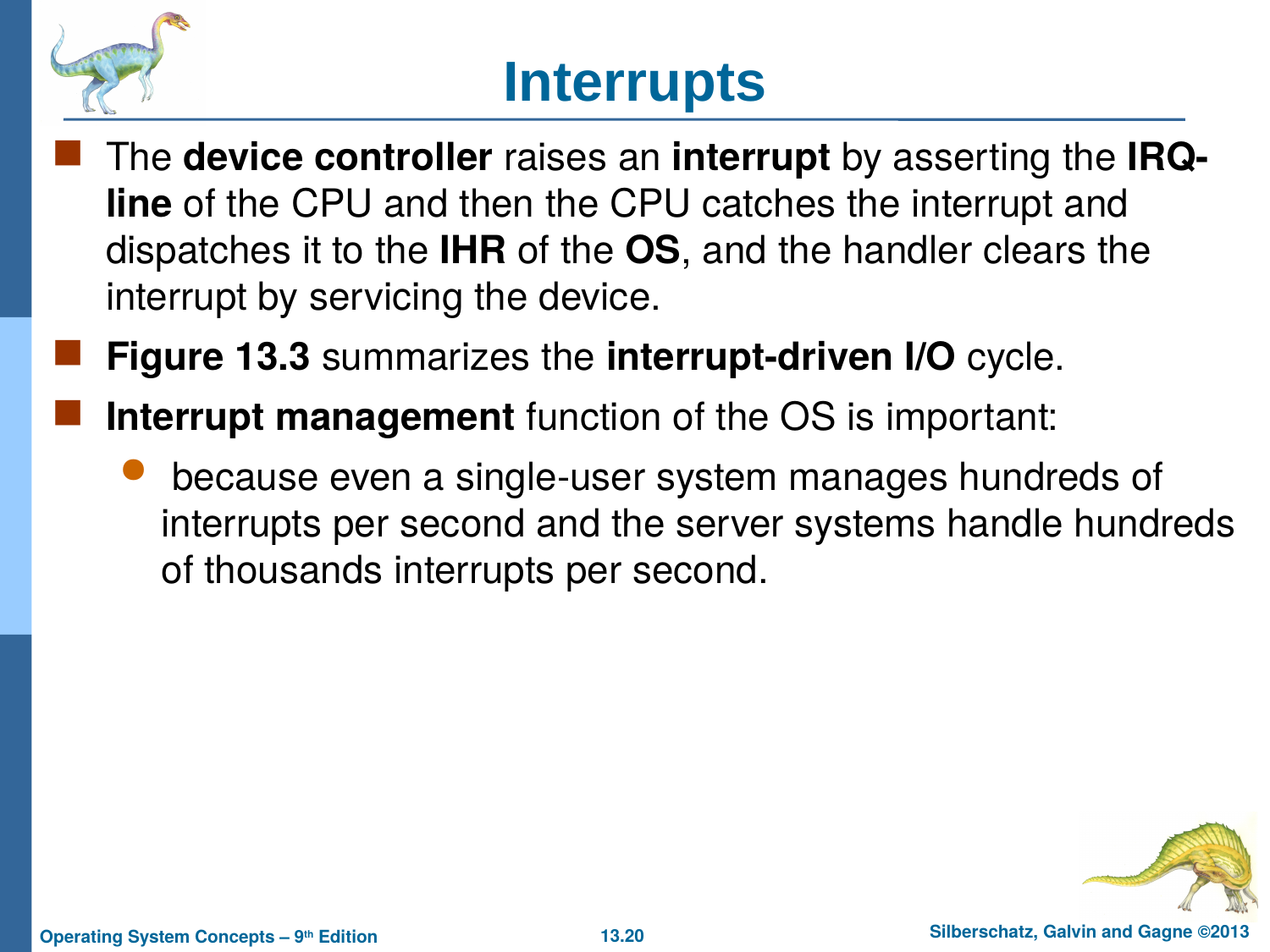

# Interrupts
The device controller raises an interrupt by asserting the IRQ- line of the CPU and then the CPU catches the interrupt and dispatches it to the IHR of the OS, and the handler clears the interrupt by servicing the device.
Figure 13.3 summarizes the interrupt-driven I/O cycle.
Interrupt management function of the OS is important:
 because even a single-user system manages hundreds of interrupts per second and the server systems handle hundreds of thousands interrupts per second.